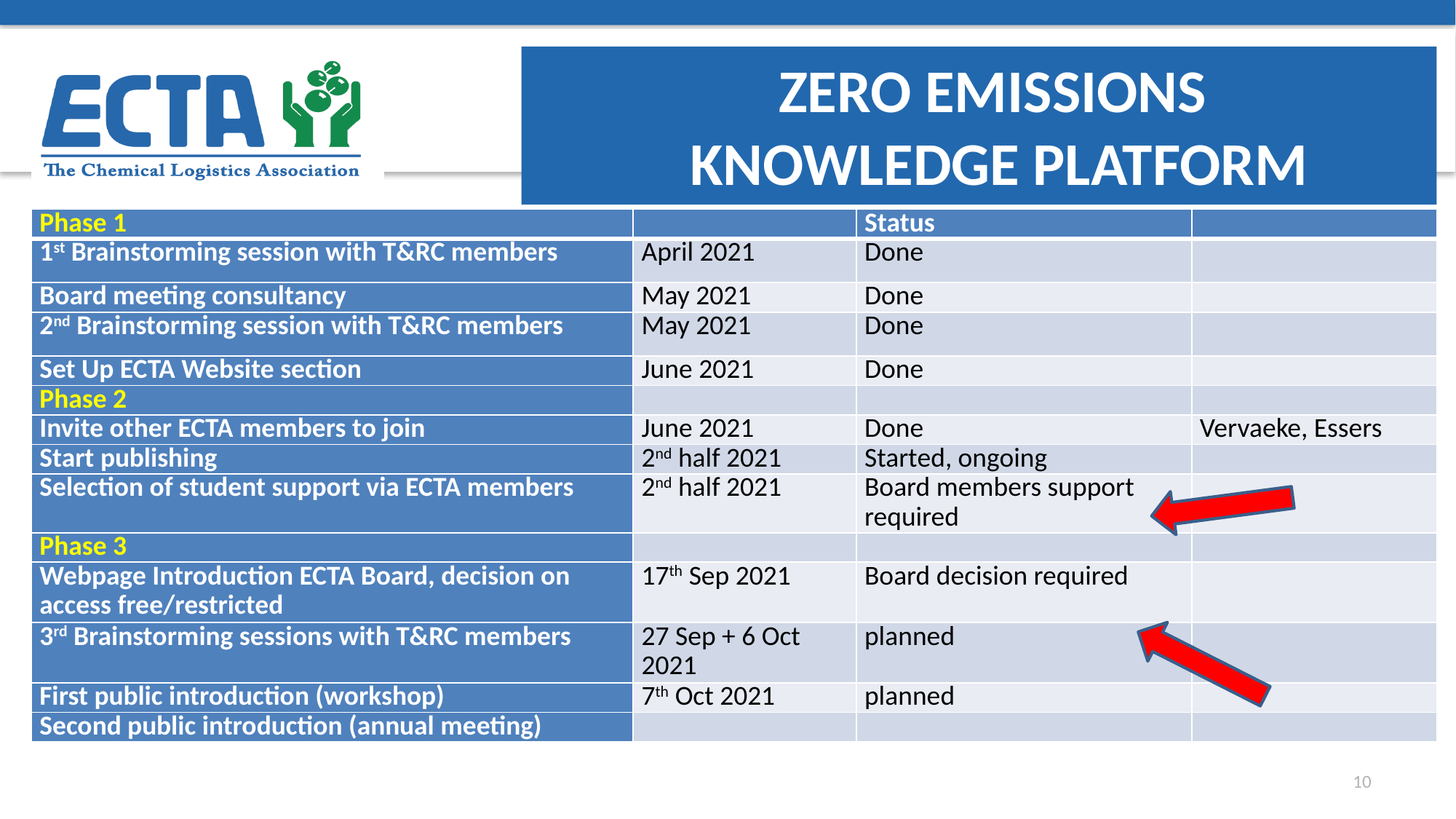

# Zero emissions knowledge platform
| Phase 1 |  | Status |  |
| --- | --- | --- | --- |
| 1st Brainstorming session with T&RC members | April 2021 | Done |  |
| Board meeting consultancy | May 2021 | Done |  |
| 2nd Brainstorming session with T&RC members | May 2021 | Done |  |
| Set Up ECTA Website section | June 2021 | Done |  |
| Phase 2 |  |  |  |
| Invite other ECTA members to join | June 2021 | Done | Vervaeke, Essers |
| Start publishing | 2nd half 2021 | Started, ongoing |  |
| Selection of student support via ECTA members | 2nd half 2021 | Board members support required |  |
| Phase 3 |  |  |  |
| Webpage Introduction ECTA Board, decision on access free/restricted | 17th Sep 2021 | Board decision required |  |
| 3rd Brainstorming sessions with T&RC members | 27 Sep + 6 Oct 2021 | planned |  |
| First public introduction (workshop) | 7th Oct 2021 | planned |  |
| Second public introduction (annual meeting) |  |  |  |

10